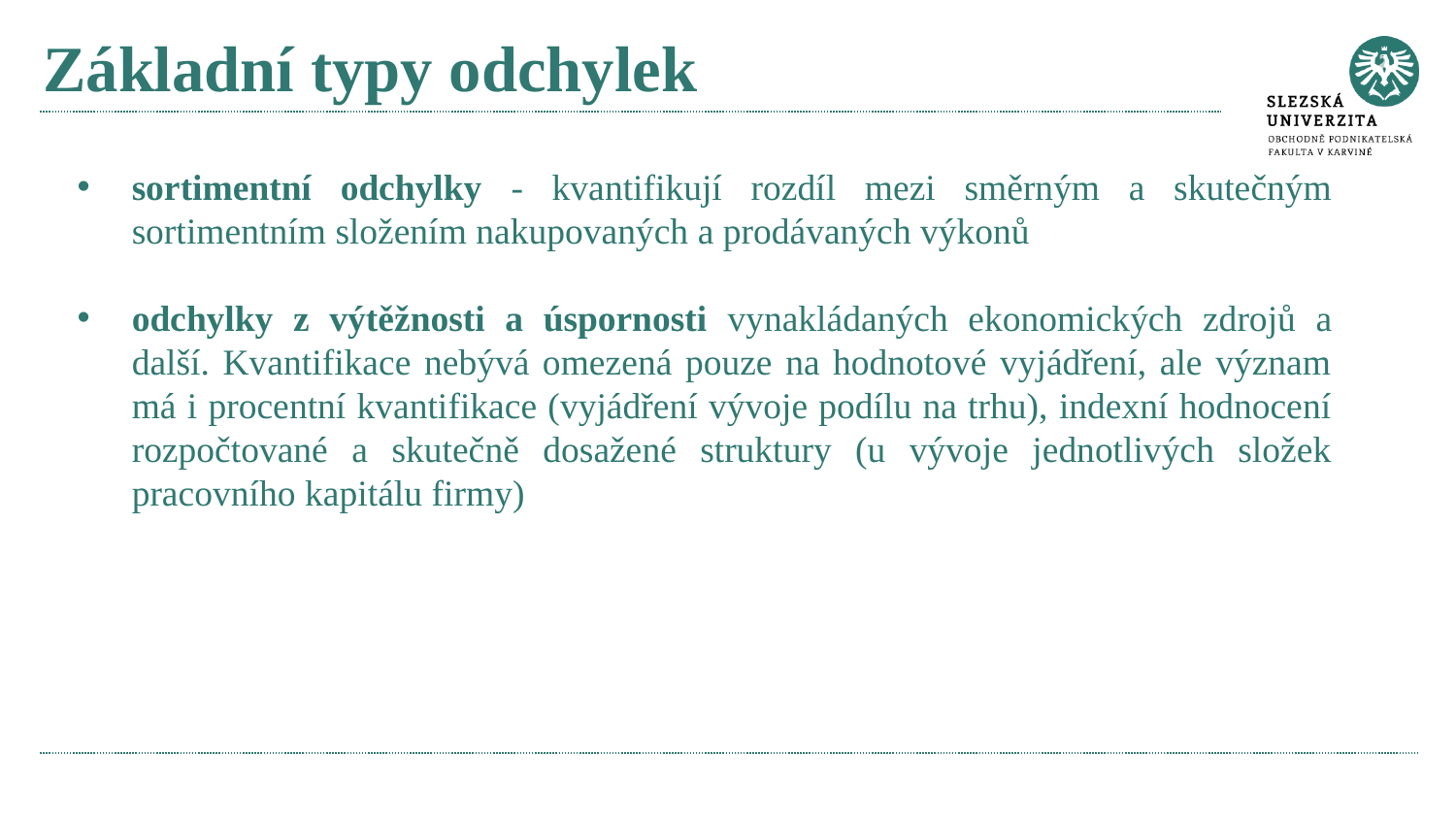

# Základní typy odchylek

sortimentní odchylky - kvantifikují rozdíl mezi směrným a skutečným sortimentním složením nakupovaných a prodávaných výkonů

odchylky z výtěžnosti a úspornosti vynakládaných ekonomických zdrojů a další. Kvantifikace nebývá omezená pouze na hodnotové vyjádření, ale význam má i procentní kvantifikace (vyjádření vývoje podílu na trhu), indexní hodnocení rozpočtované a skutečně dosažené struktury (u vývoje jednotlivých složek pracovního kapitálu firmy)